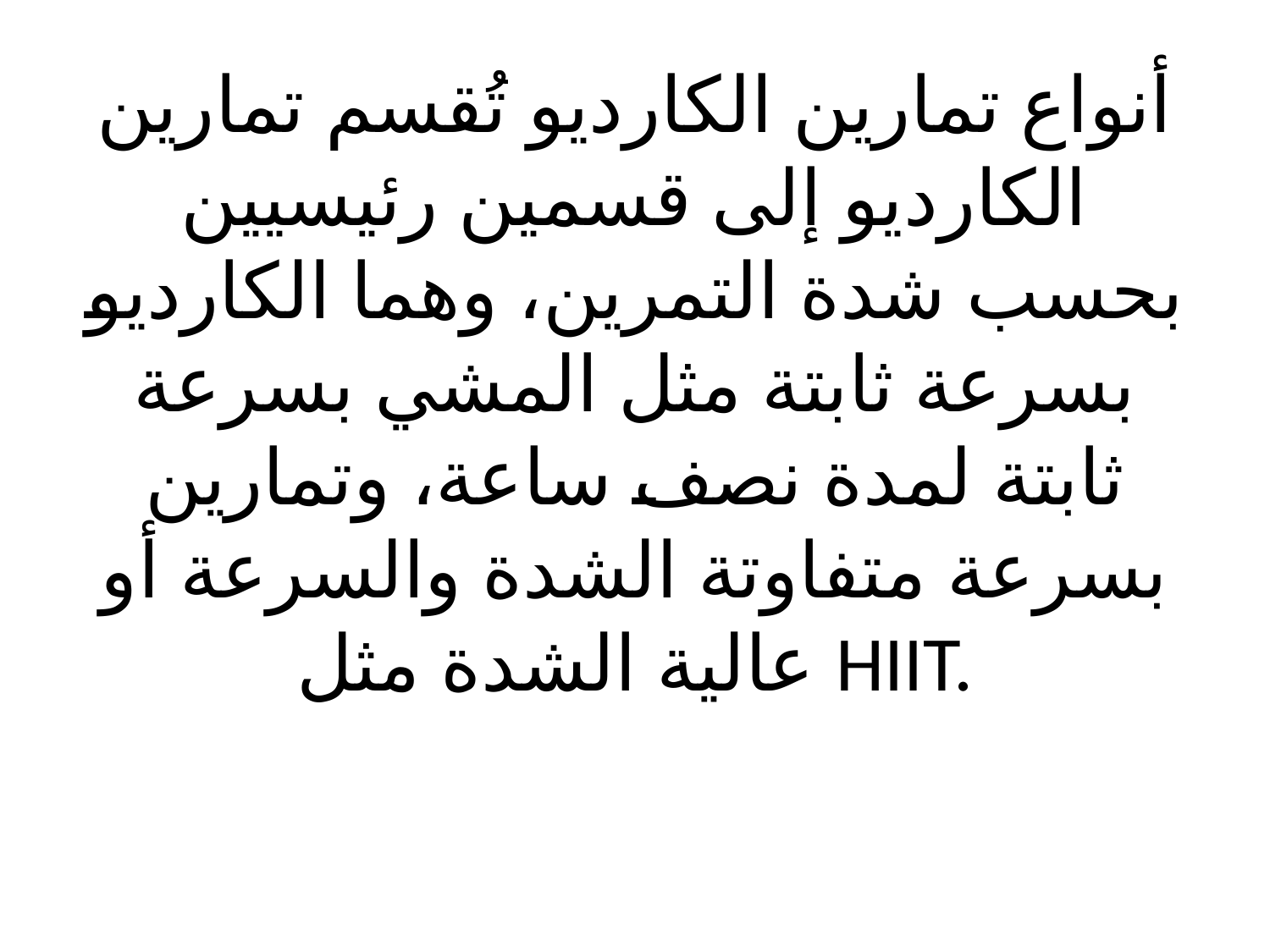

# أنواع تمارين الكارديو تُقسم تمارين الكارديو إلى قسمين رئيسيين بحسب شدة التمرين، وهما الكارديو بسرعة ثابتة مثل المشي بسرعة ثابتة لمدة نصف ساعة، وتمارين بسرعة متفاوتة الشدة والسرعة أو عالية الشدة مثل HIIT.